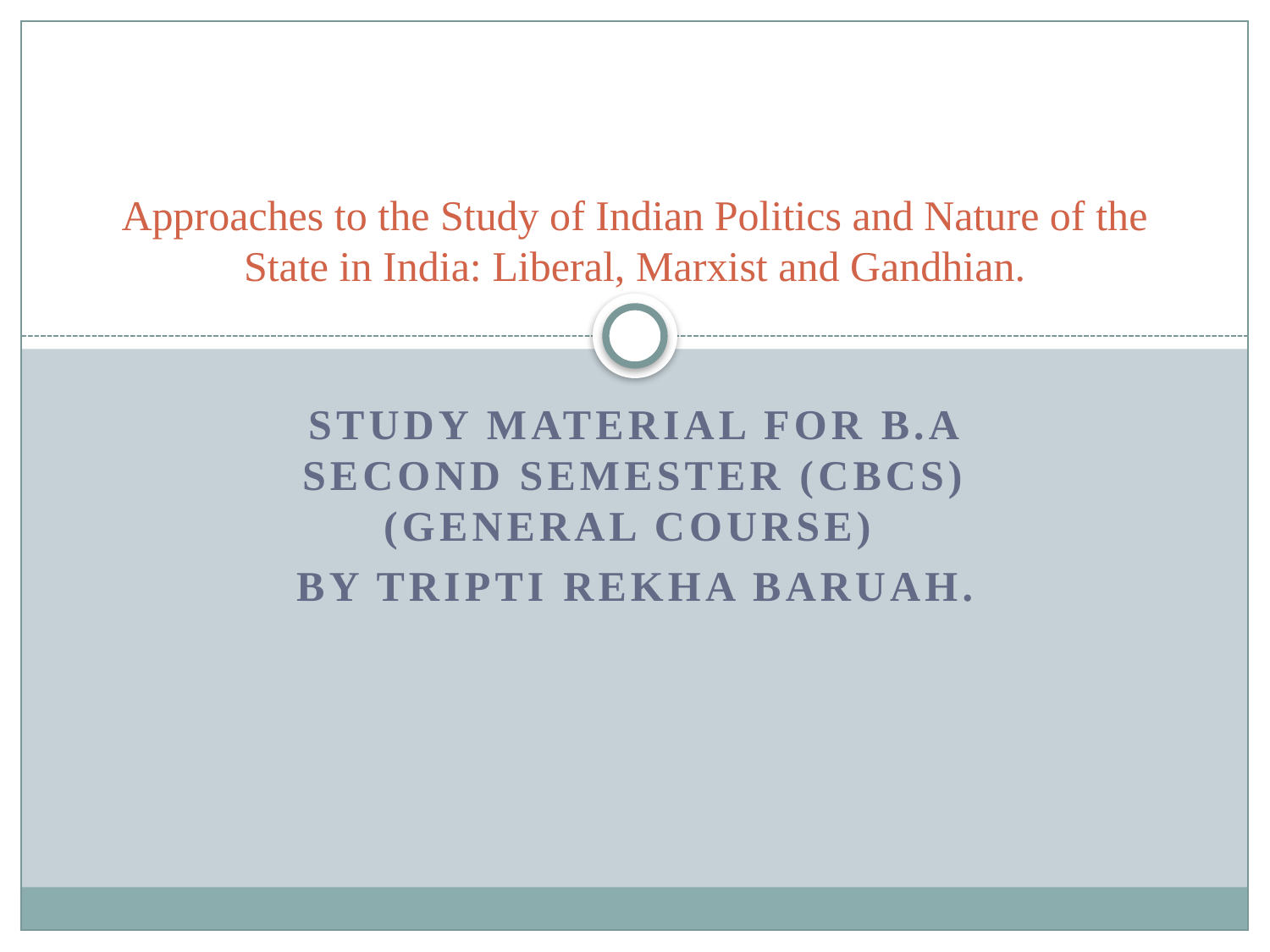

# Approaches to the Study of Indian Politics and Nature of the State in India: Liberal, Marxist and Gandhian.
Study Material for B.A second Semester (CBCS) (General Course)
by Tripti Rekha Baruah.